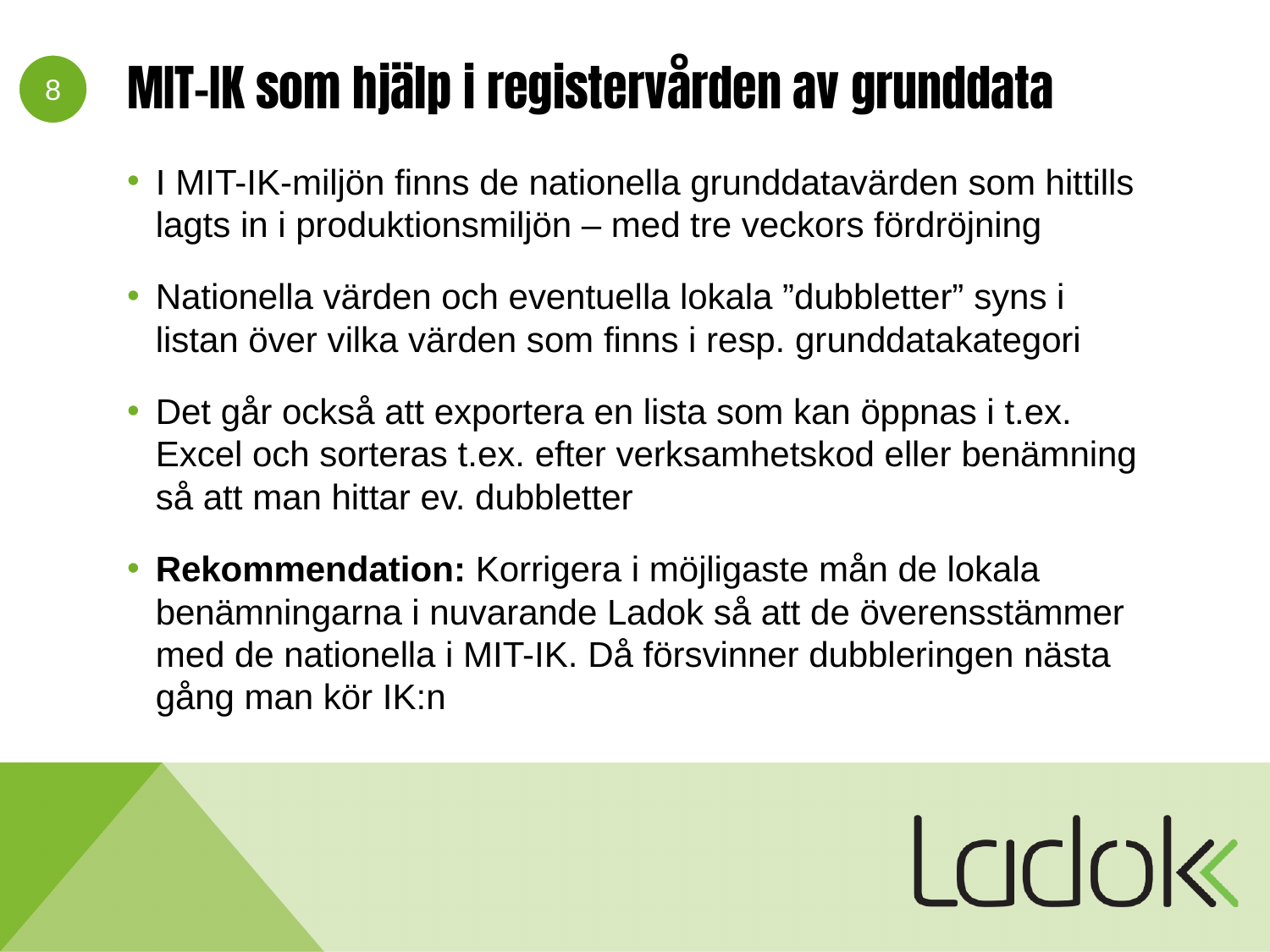

# MIT-IK som hjälp i registervården av grunddata
I MIT-IK-miljön finns de nationella grunddatavärden som hittills lagts in i produktionsmiljön – med tre veckors fördröjning
Nationella värden och eventuella lokala ”dubbletter” syns i listan över vilka värden som finns i resp. grunddatakategori
Det går också att exportera en lista som kan öppnas i t.ex. Excel och sorteras t.ex. efter verksamhetskod eller benämning så att man hittar ev. dubbletter
Rekommendation: Korrigera i möjligaste mån de lokala benämningarna i nuvarande Ladok så att de överensstämmer med de nationella i MIT-IK. Då försvinner dubbleringen nästa gång man kör IK:n